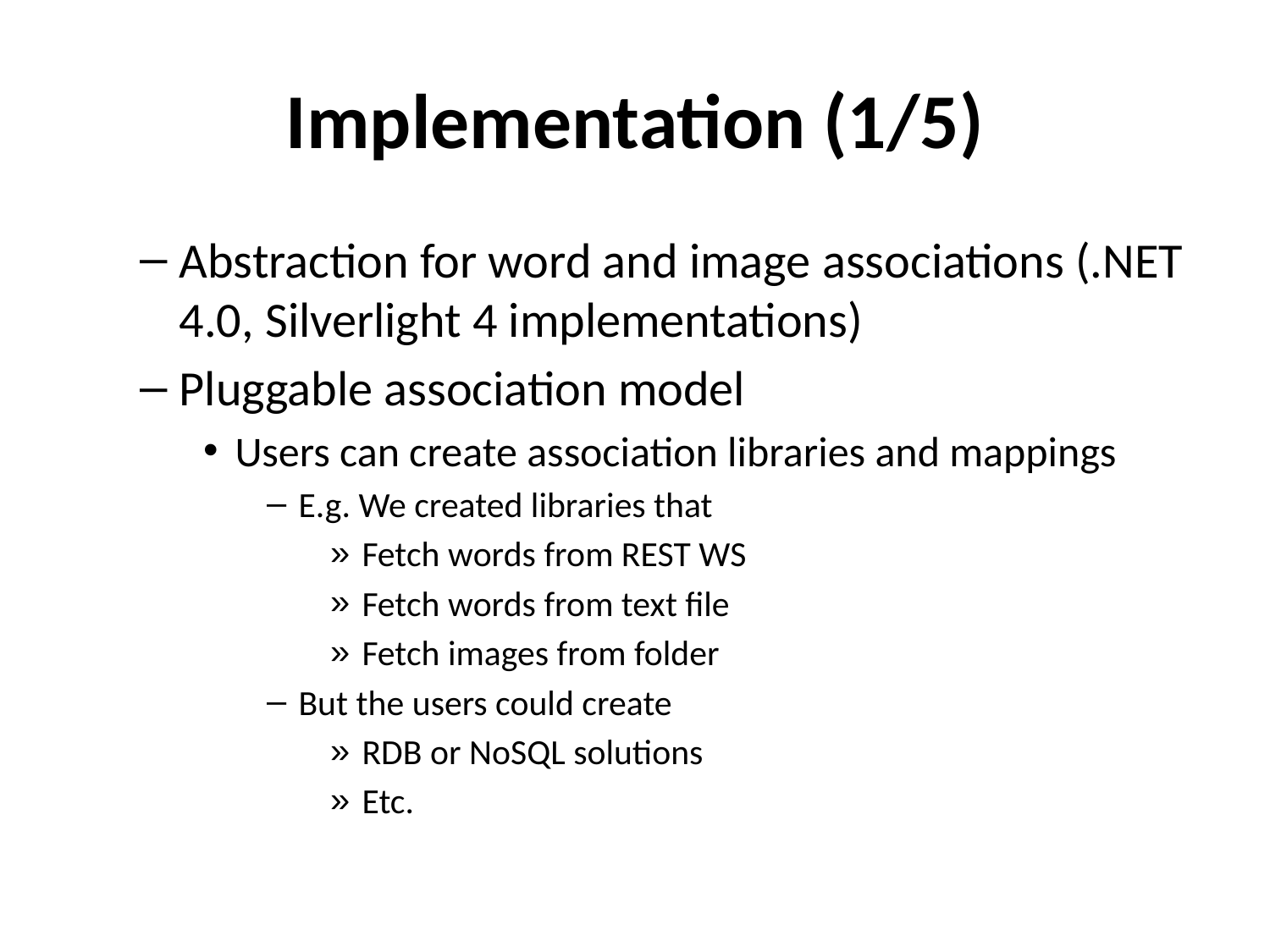

# Implementation (1/5)
Abstraction for word and image associations (.NET 4.0, Silverlight 4 implementations)
Pluggable association model
Users can create association libraries and mappings
E.g. We created libraries that
Fetch words from REST WS
Fetch words from text file
Fetch images from folder
But the users could create
RDB or NoSQL solutions
Etc.